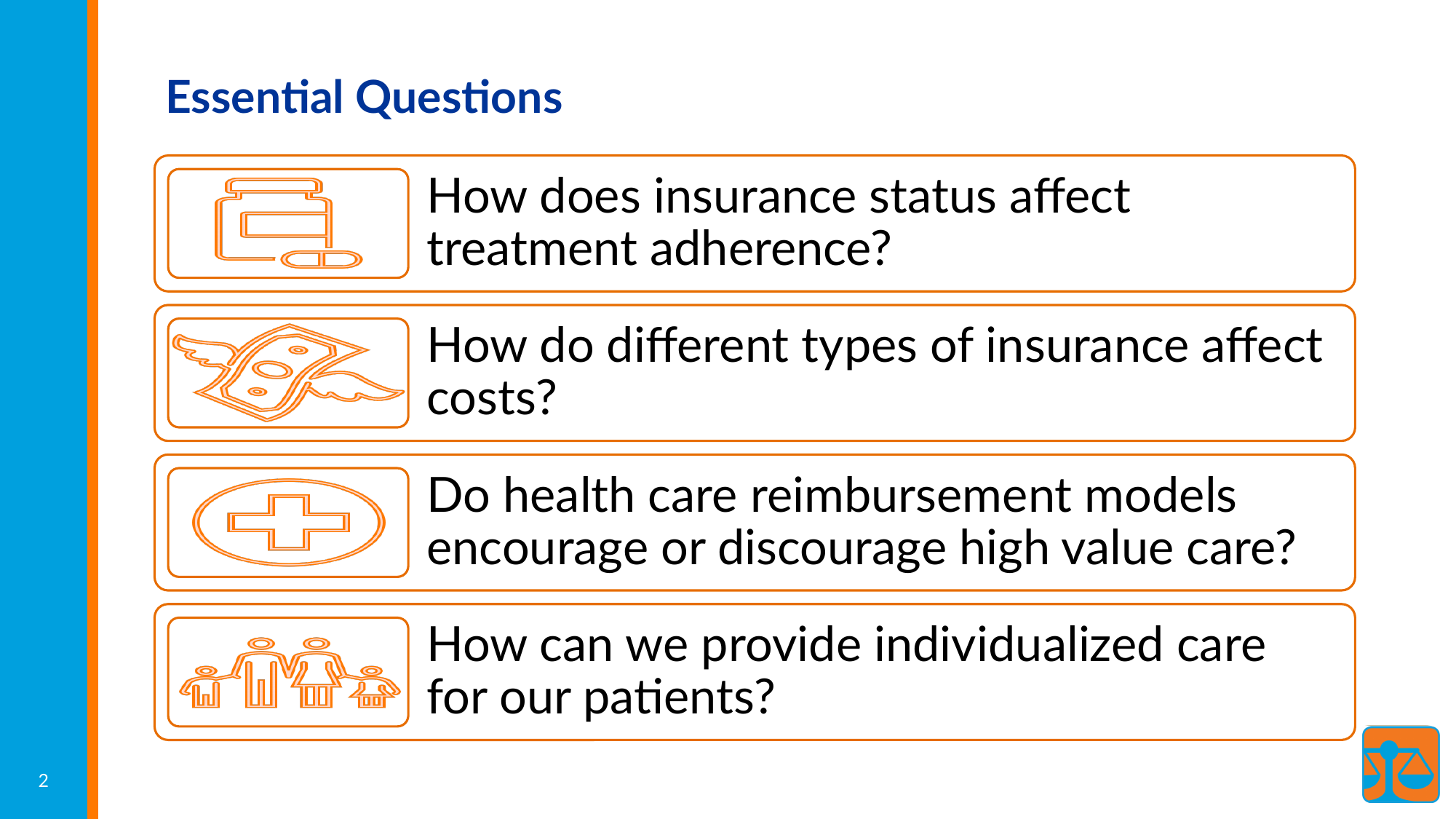

# Essential Questions
How does insurance status affect treatment adherence?
How do different types of insurance affect costs?
Do health care reimbursement models encourage or discourage high value care?
How can we provide individualized care for our patients?
2